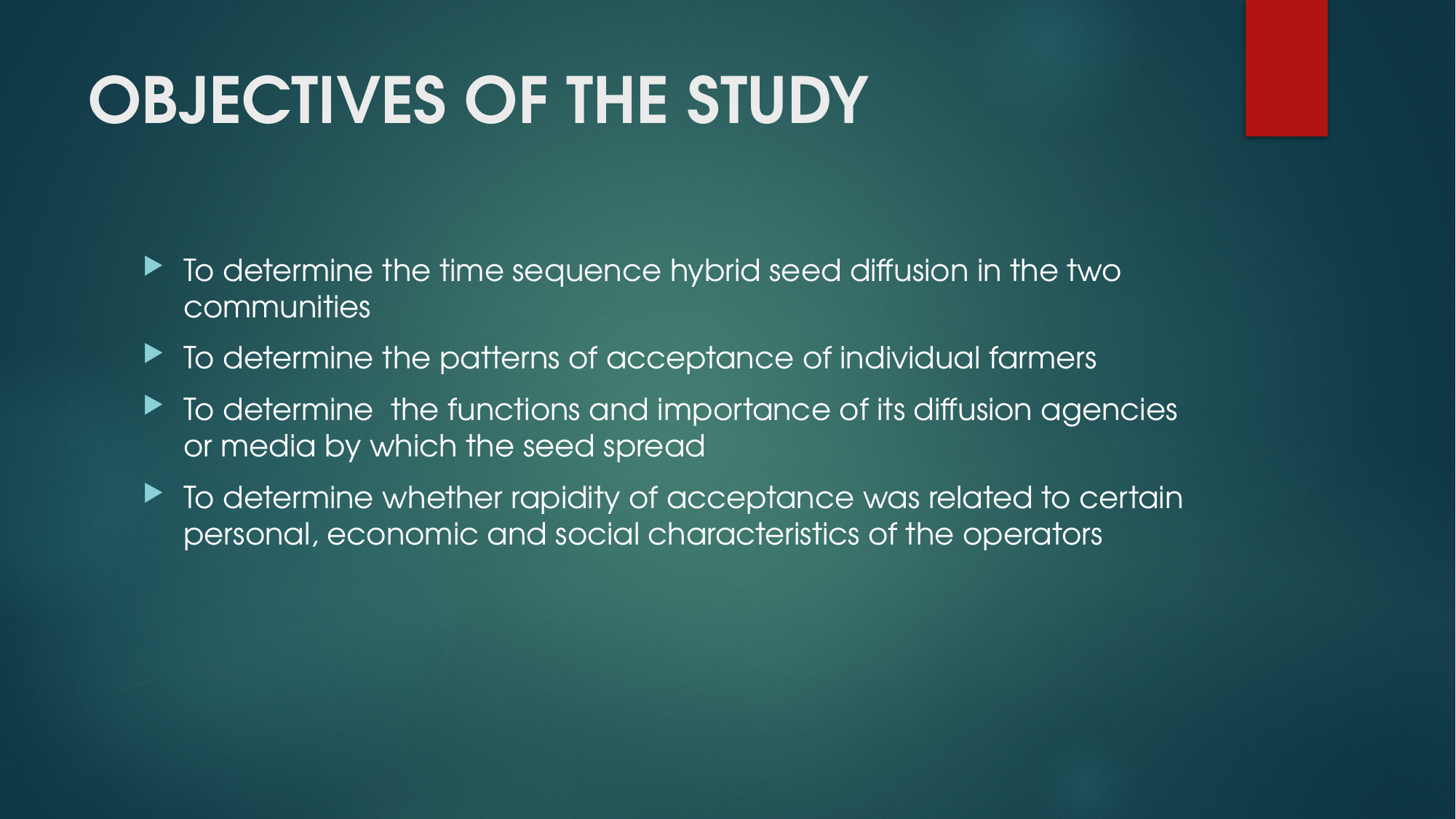

# OBJECTIVES OF THE STUDY
To determine the time sequence hybrid seed diffusion in the two communities
To determine the patterns of acceptance of individual farmers
To determine  the functions and importance of its diffusion agencies or media by which the seed spread
To determine whether rapidity of acceptance was related to certain personal, economic and social characteristics of the operators